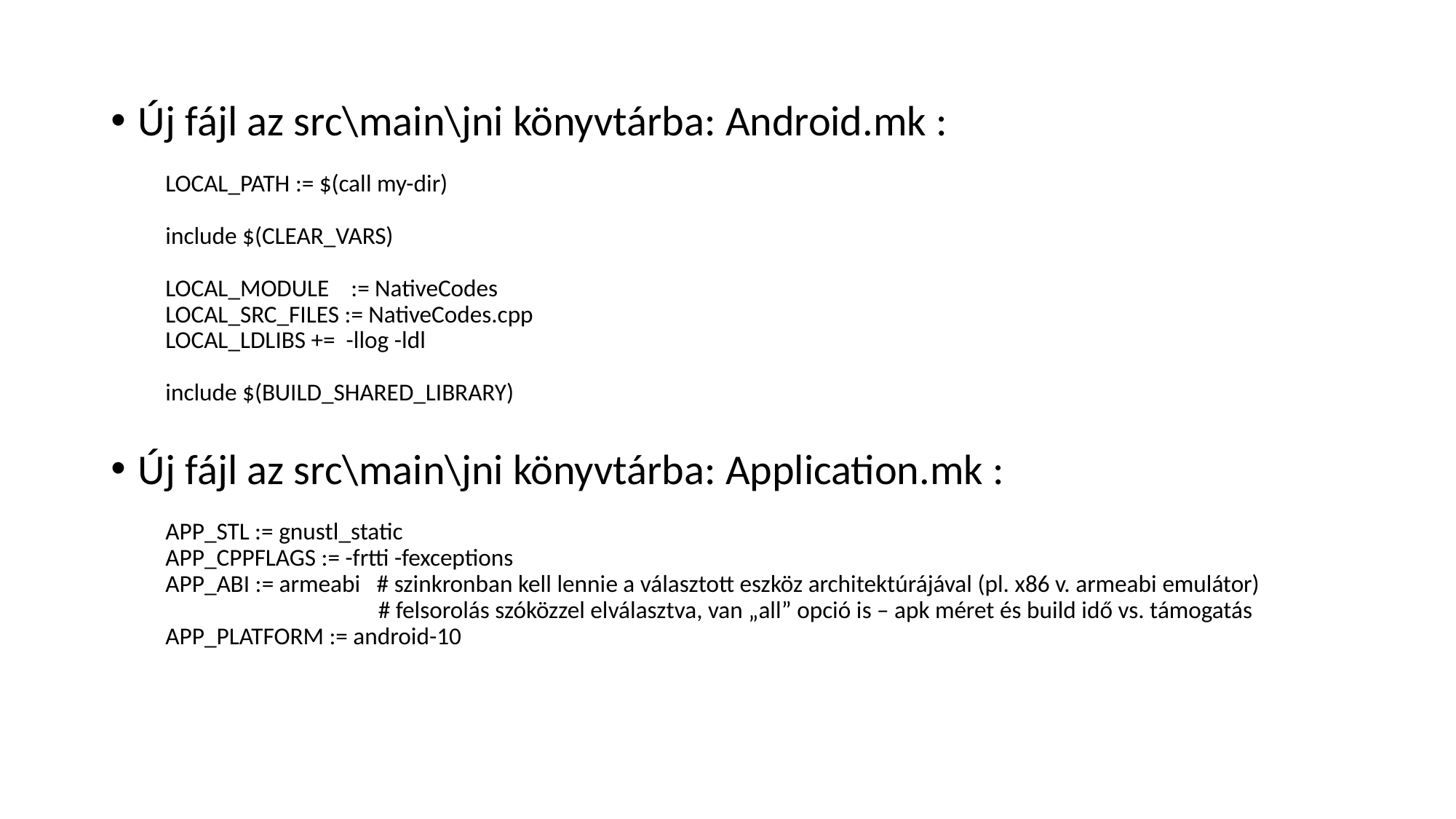

Új fájl az src\main\jni könyvtárba: Android.mk :

LOCAL_PATH := $(call my-dir)

include $(CLEAR_VARS)

LOCAL_MODULE    := NativeCodes
LOCAL_SRC_FILES := NativeCodes.cpp
LOCAL_LDLIBS +=  -llog -ldl

include $(BUILD_SHARED_LIBRARY)

Új fájl az src\main\jni könyvtárba: Application.mk :

APP_STL := gnustl_static
APP_CPPFLAGS := -frtti -fexceptions
APP_ABI := armeabi   # szinkronban kell lennie a választott eszköz architektúrájával (pl. x86 v. armeabi emulátor)
                                       # felsorolás szóközzel elválasztva, van „all” opció is – apk méret és build idő vs. támogatás
APP_PLATFORM := android-10